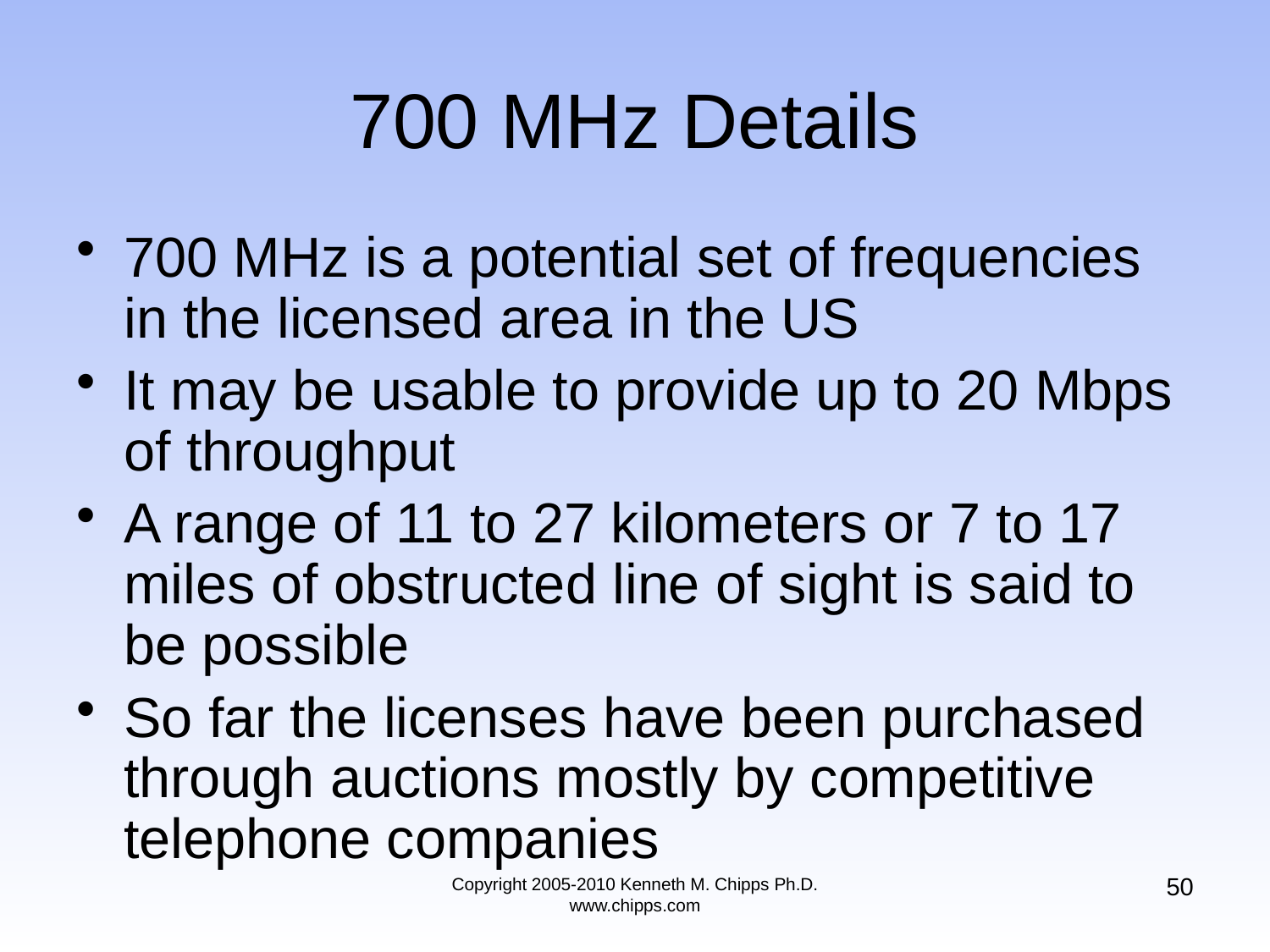

# 700 MHz Details
700 MHz is a potential set of frequencies in the licensed area in the US
It may be usable to provide up to 20 Mbps of throughput
A range of 11 to 27 kilometers or 7 to 17 miles of obstructed line of sight is said to be possible
So far the licenses have been purchased through auctions mostly by competitive telephone companies
50
Copyright 2005-2010 Kenneth M. Chipps Ph.D. www.chipps.com